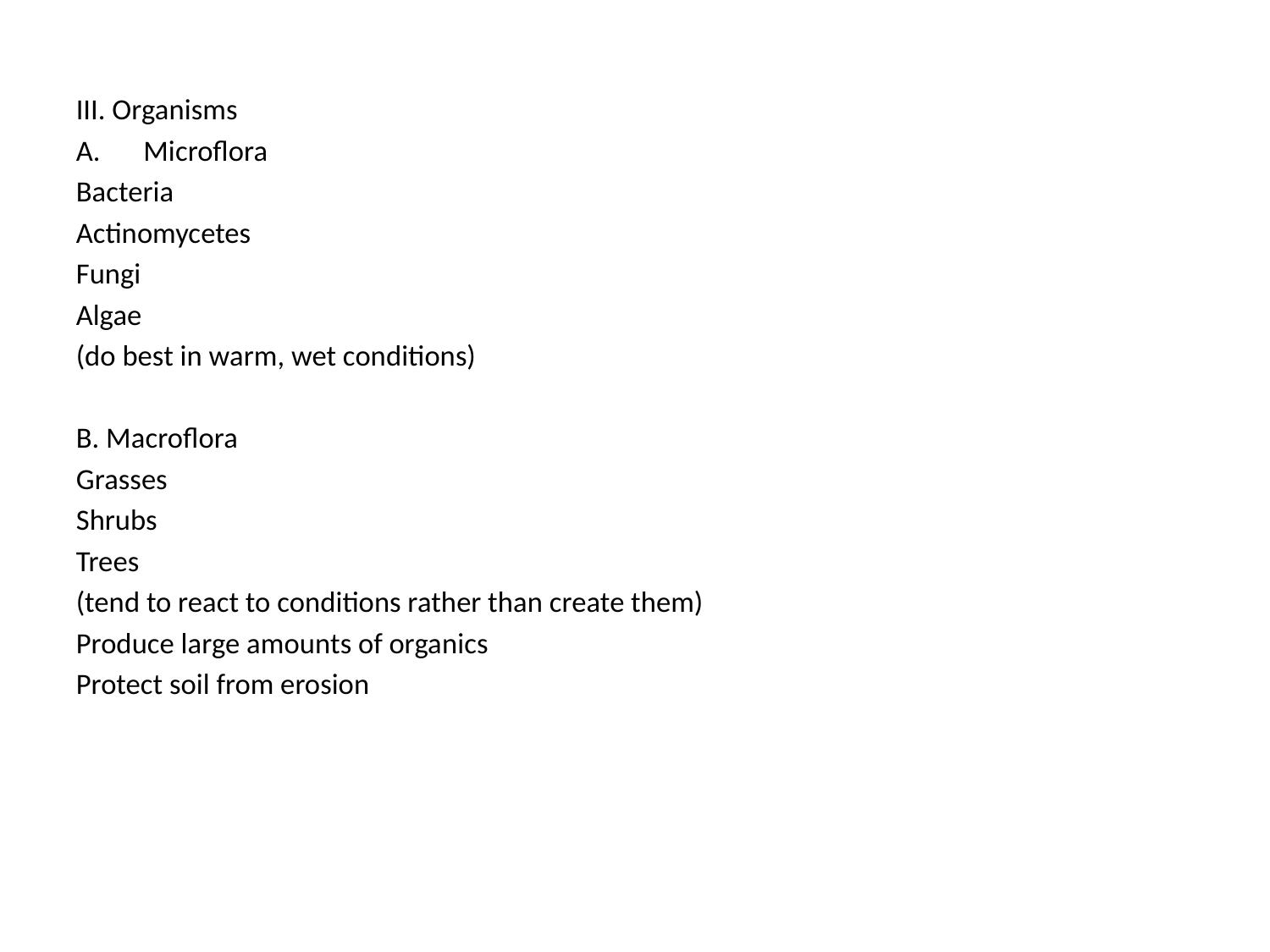

III. Organisms
Microflora
Bacteria
Actinomycetes
Fungi
Algae
(do best in warm, wet conditions)

B. Macroflora
Grasses
Shrubs
Trees
(tend to react to conditions rather than create them)
Produce large amounts of organics
Protect soil from erosion